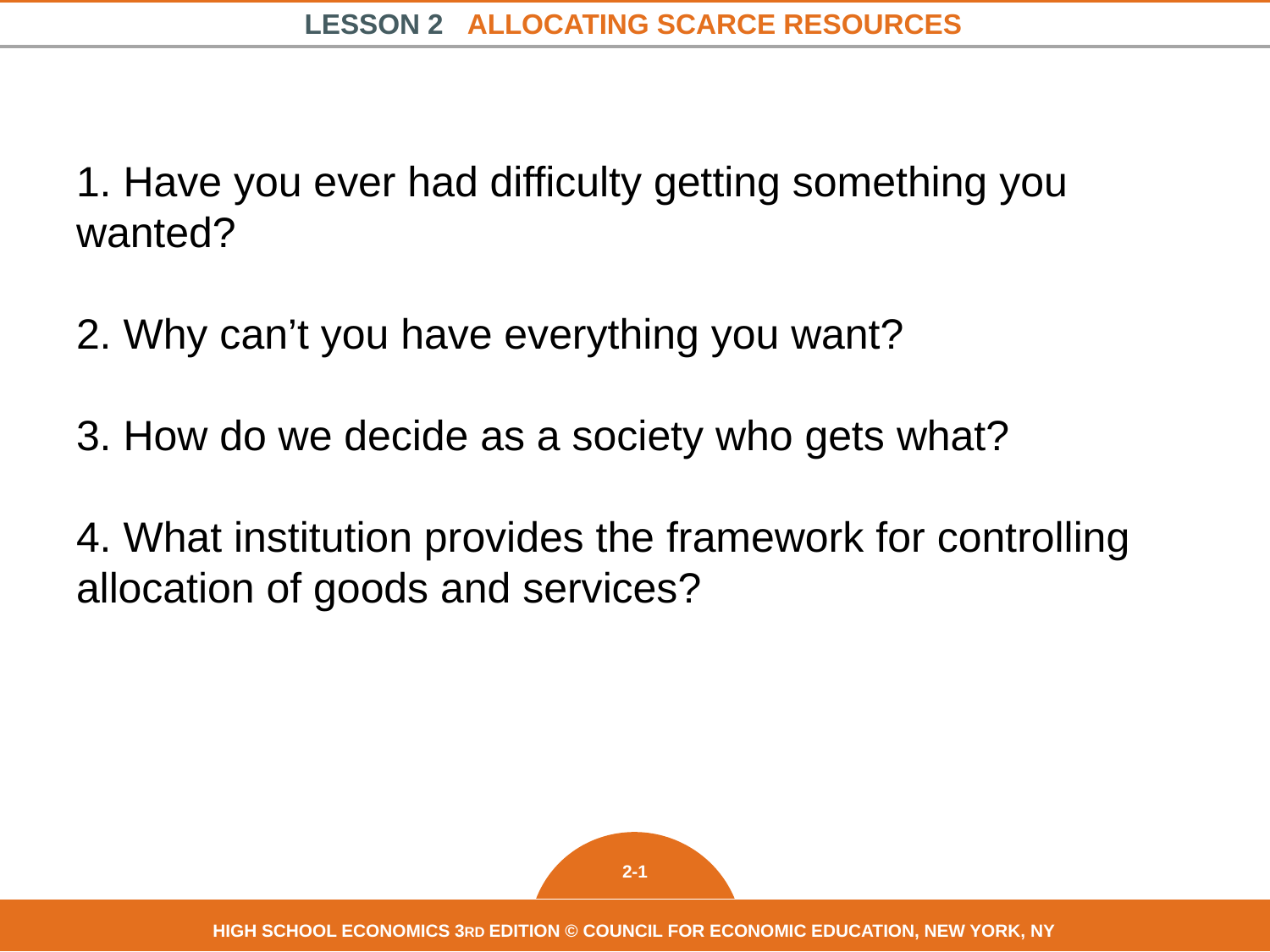

# 1. Have you ever had difficulty getting something you wanted?

2. Why can’t you have everything you want?

3. How do we decide as a society who gets what?

4. What institution provides the framework for controlling allocation of goods and services?